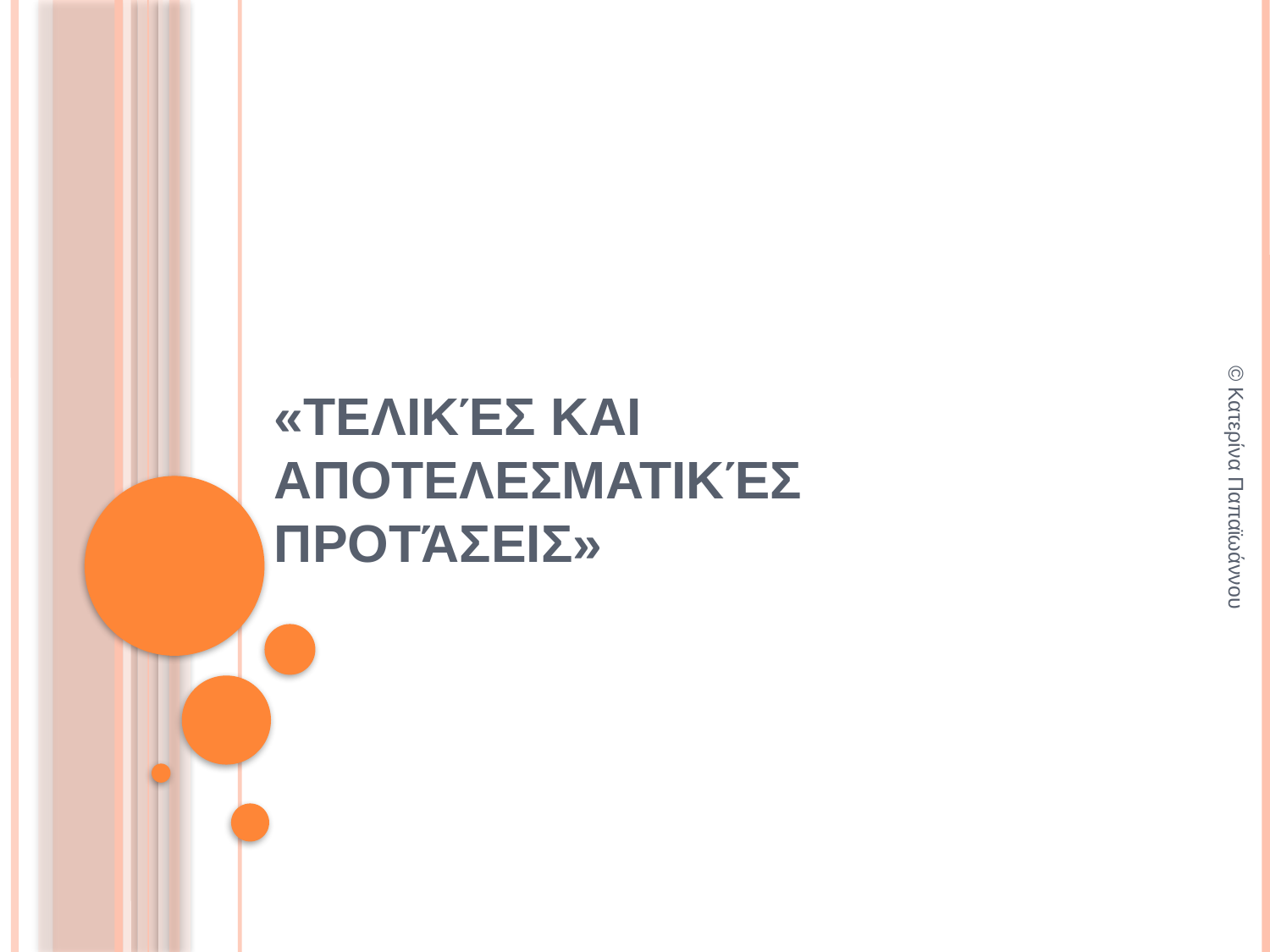

# «Τελικέσ και αποτελεσματικέσ προτάσεισ»
© Κατερίνα Παπαϊωάννου